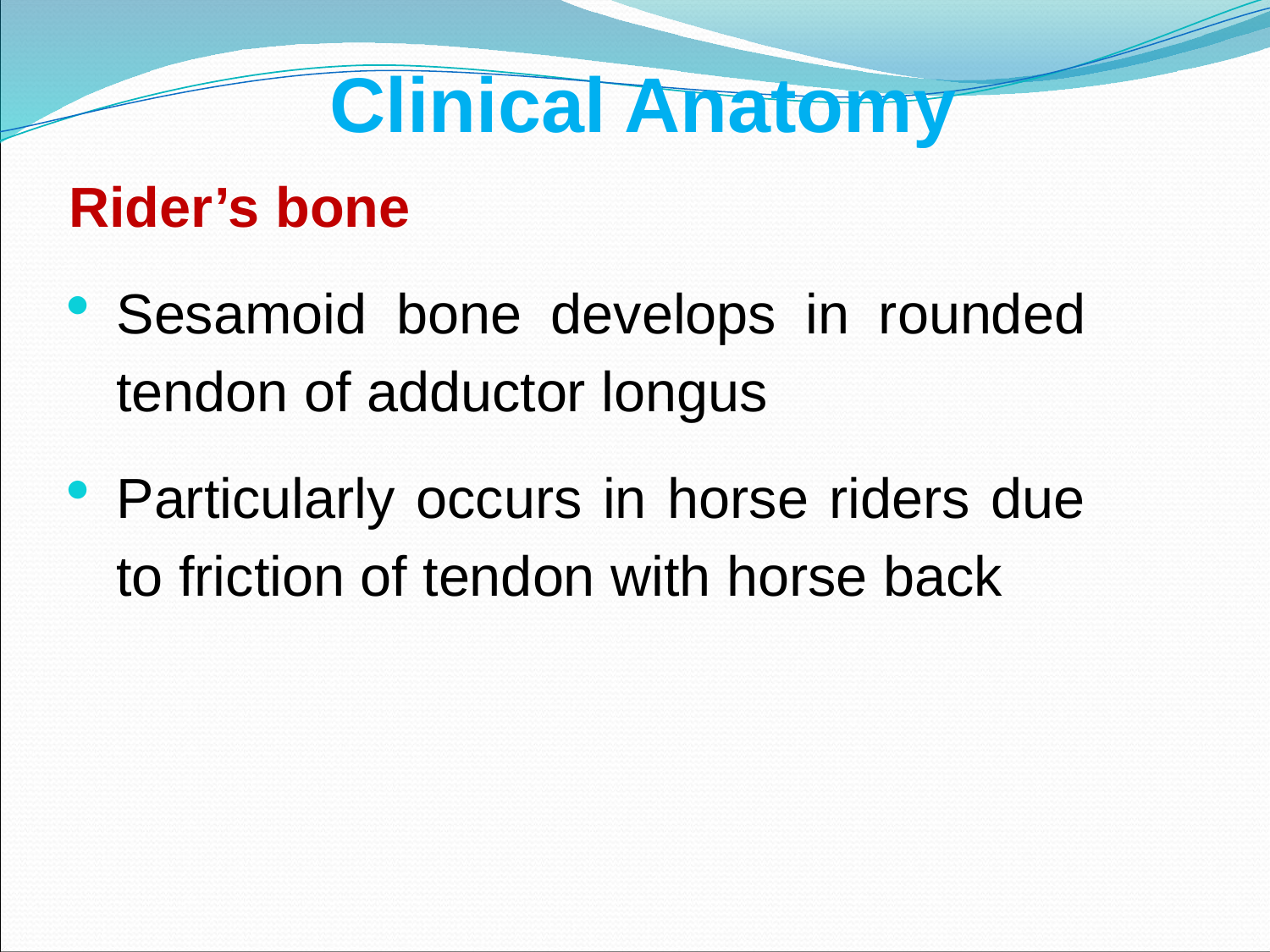

Clinical Anatomy
Rider’s bone
Sesamoid bone develops in rounded tendon of adductor longus
Particularly occurs in horse riders due to friction of tendon with horse back